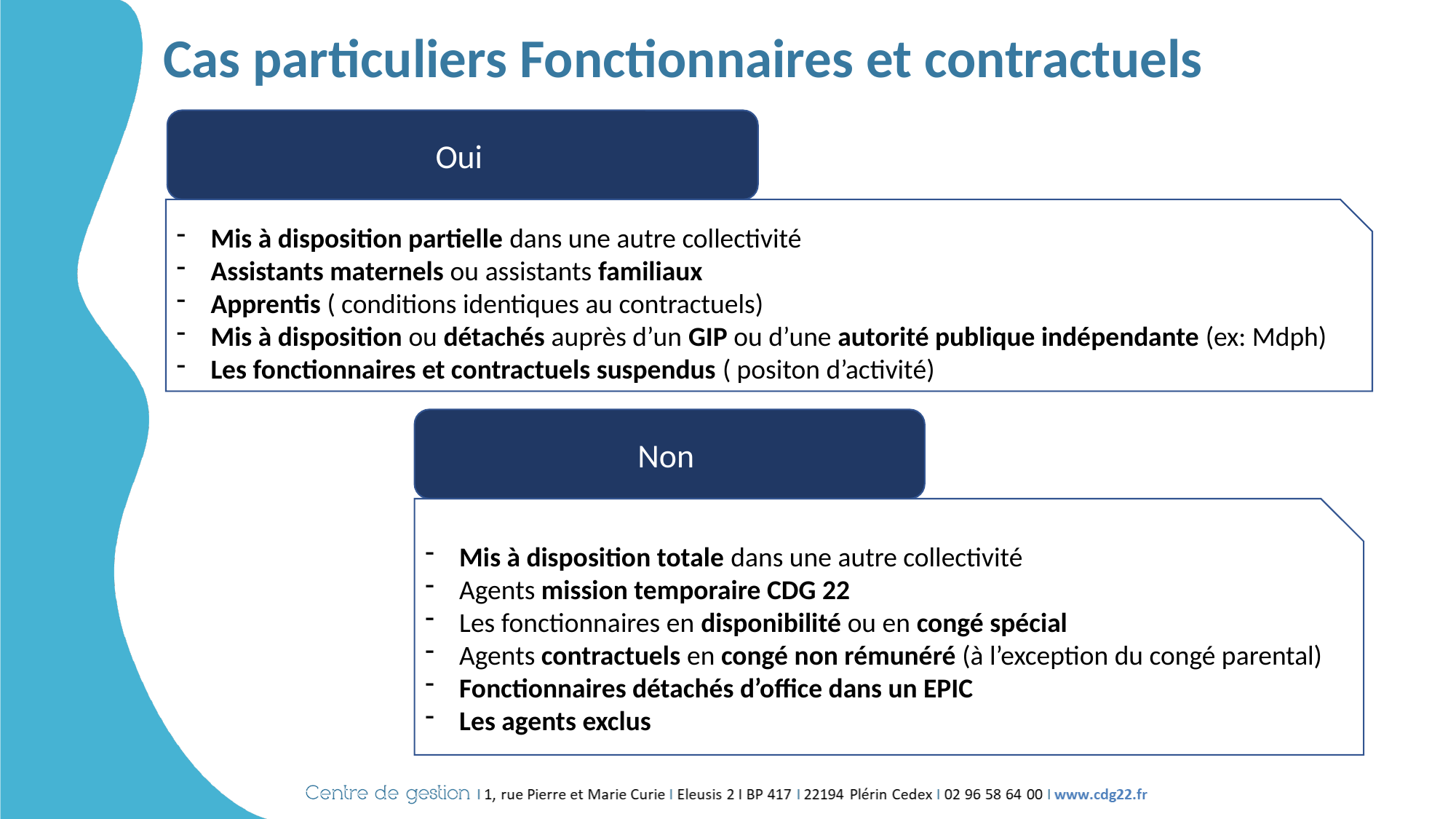

# Cas particuliers Fonctionnaires et contractuels
Oui
Mis à disposition partielle dans une autre collectivité
Assistants maternels ou assistants familiaux
Apprentis ( conditions identiques au contractuels)
Mis à disposition ou détachés auprès d’un GIP ou d’une autorité publique indépendante (ex: Mdph)
Les fonctionnaires et contractuels suspendus ( positon d’activité)
Non
Mis à disposition totale dans une autre collectivité
Agents mission temporaire CDG 22
Les fonctionnaires en disponibilité ou en congé spécial
Agents contractuels en congé non rémunéré (à l’exception du congé parental)
Fonctionnaires détachés d’office dans un EPIC
Les agents exclus